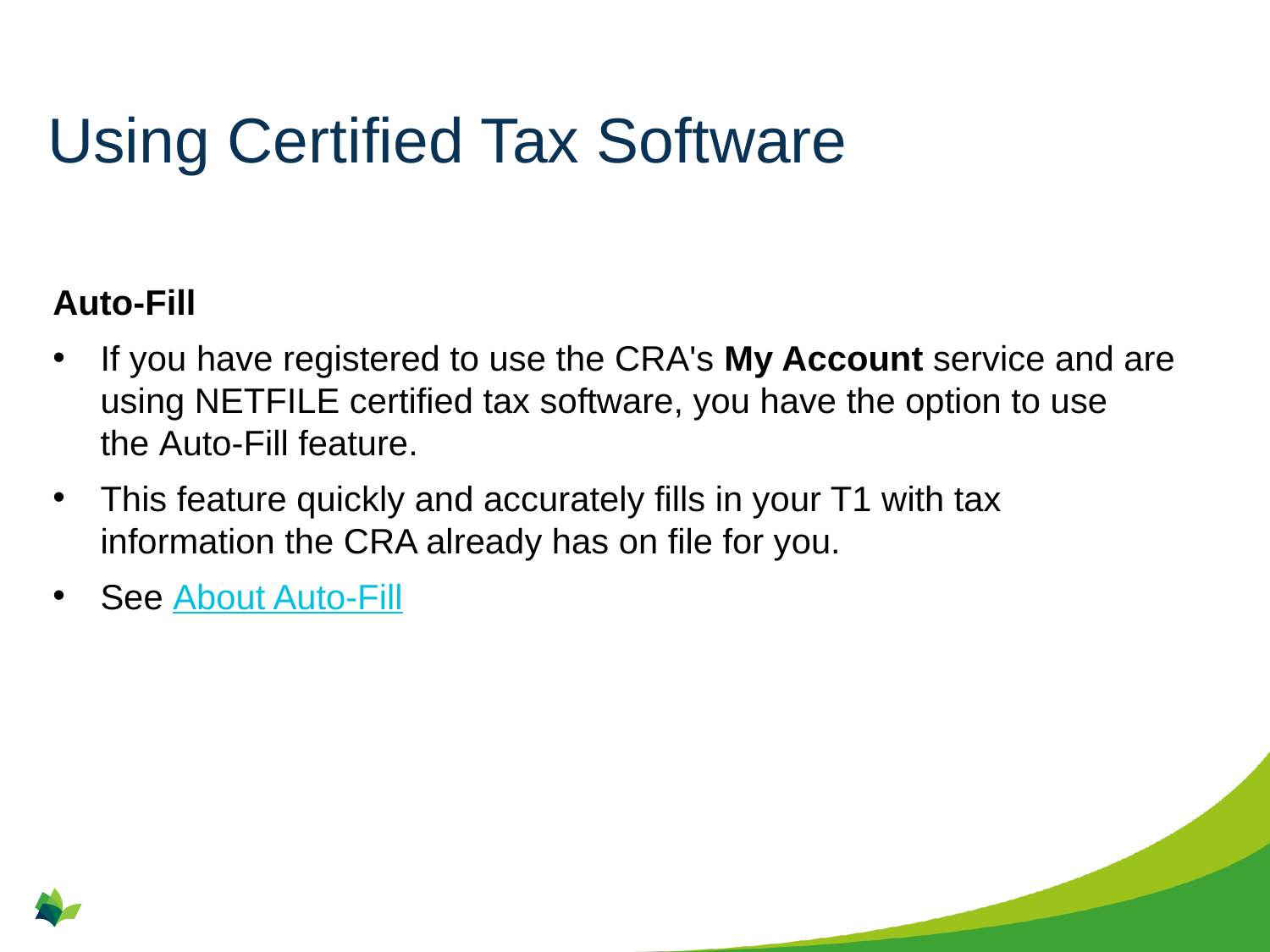

# Using Certified Tax Software
Auto-Fill
If you have registered to use the CRA's My Account service and are using NETFILE certified tax software, you have the option to use the Auto-Fill feature.
This feature quickly and accurately fills in your T1 with tax information the CRA already has on file for you.
See About Auto-Fill